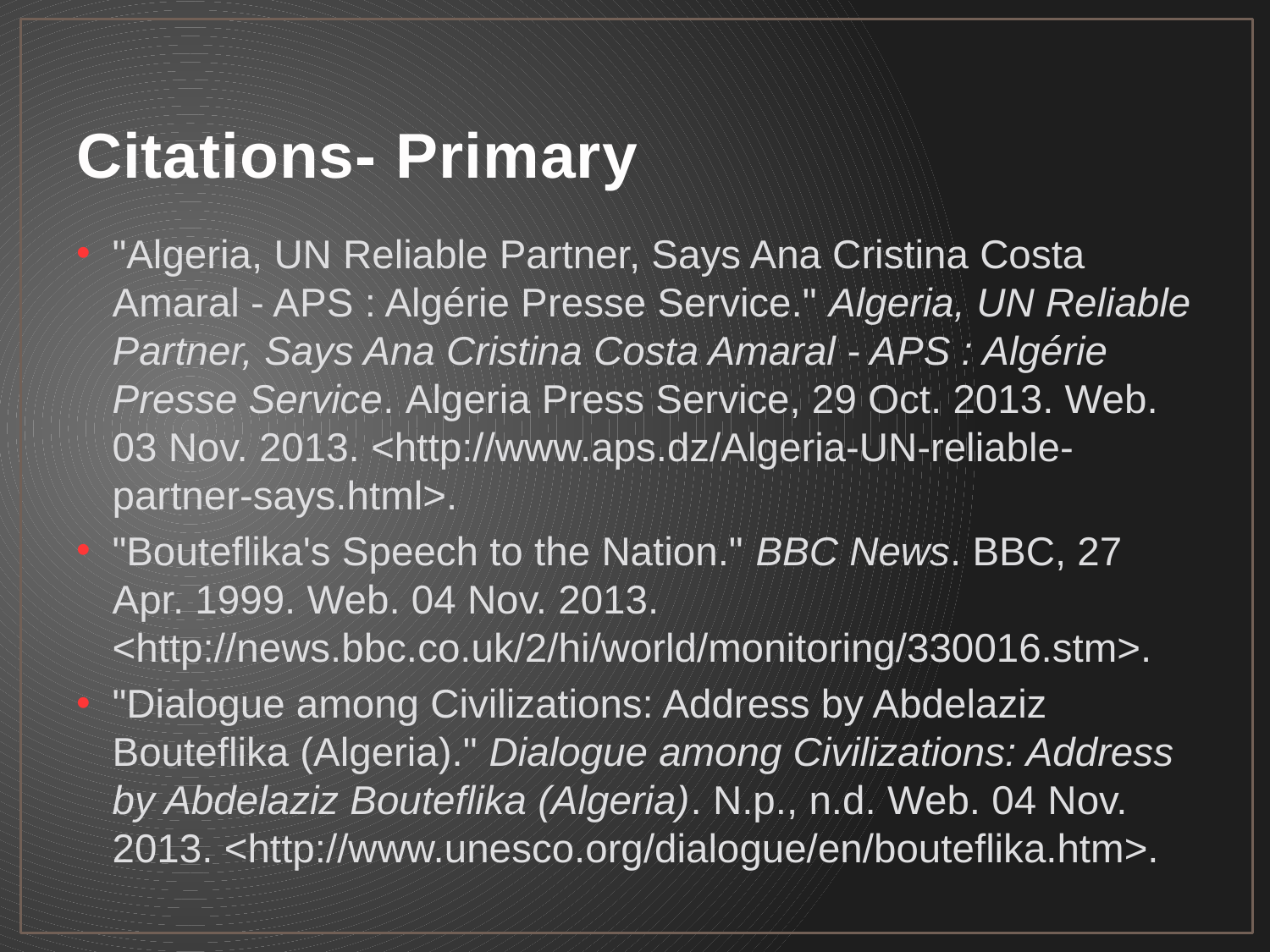

# Citations- Primary
"Algeria, UN Reliable Partner, Says Ana Cristina Costa Amaral - APS : Algérie Presse Service." Algeria, UN Reliable Partner, Says Ana Cristina Costa Amaral - APS : Algérie Presse Service. Algeria Press Service, 29 Oct. 2013. Web. 03 Nov. 2013. <http://www.aps.dz/Algeria-UN-reliable-partner-says.html>.
"Bouteflika's Speech to the Nation." BBC News. BBC, 27 Apr. 1999. Web. 04 Nov. 2013. <http://news.bbc.co.uk/2/hi/world/monitoring/330016.stm>.
"Dialogue among Civilizations: Address by Abdelaziz Bouteflika (Algeria)." Dialogue among Civilizations: Address by Abdelaziz Bouteflika (Algeria). N.p., n.d. Web. 04 Nov. 2013. <http://www.unesco.org/dialogue/en/bouteflika.htm>.